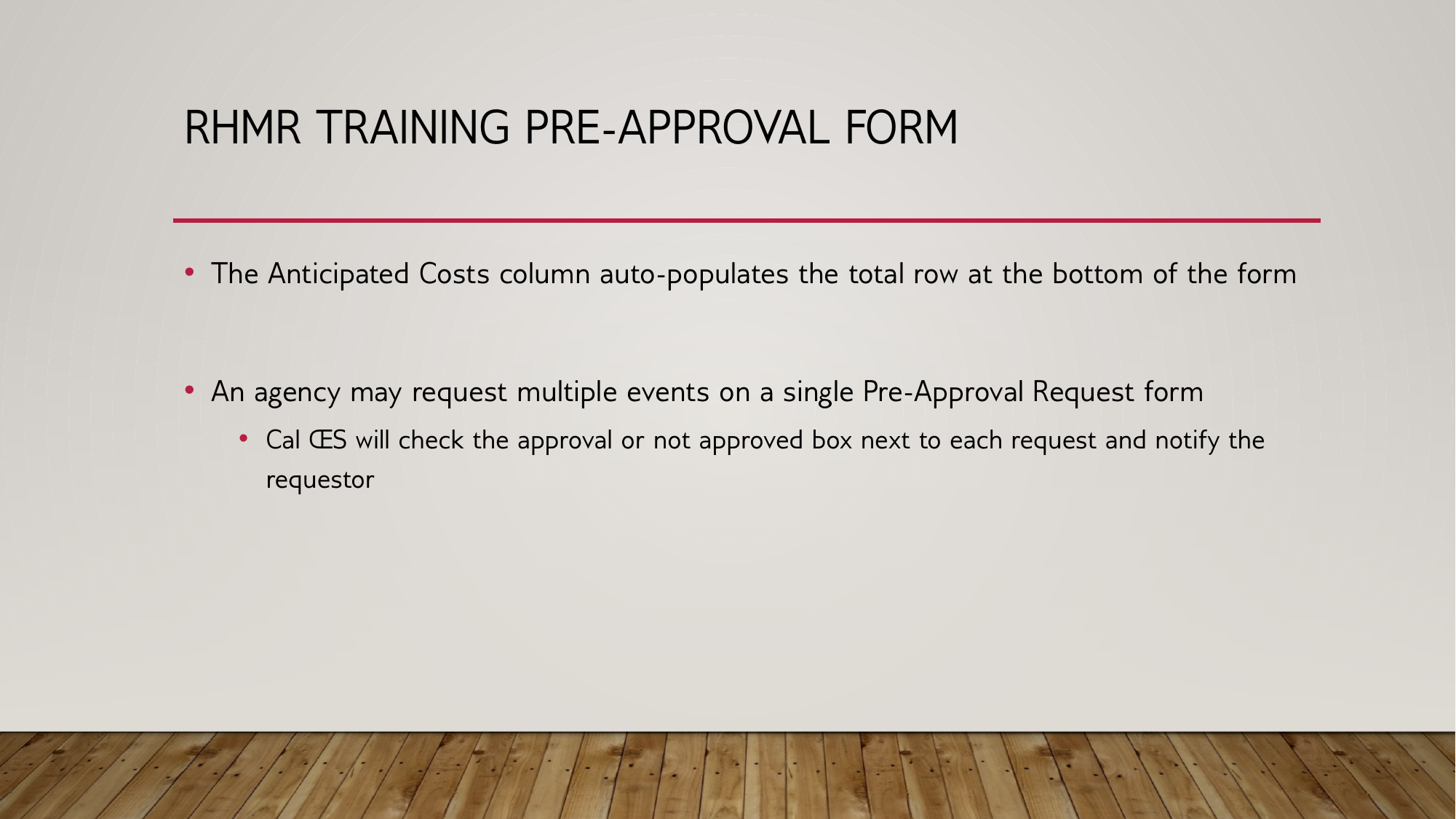

# RHMR Training Pre-Approval Form
The Anticipated Costs column auto-populates the total row at the bottom of the form

An agency may request multiple events on a single Pre-Approval Request form
Cal OES will check the approval or not approved box next to each request and notify the requestor